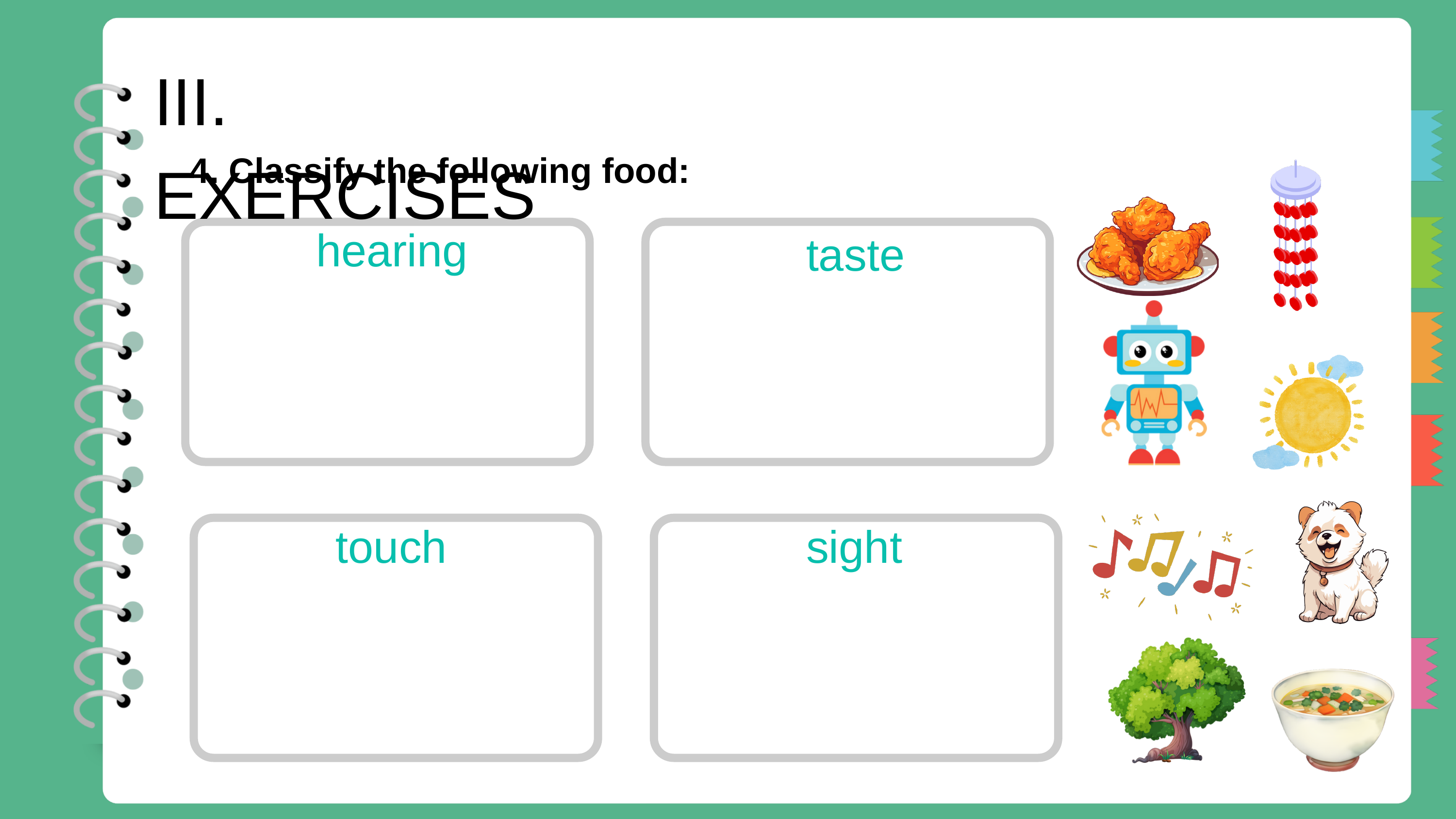

III. EXERCISES

4. Classify the following food:

hearing
taste

touch
sight